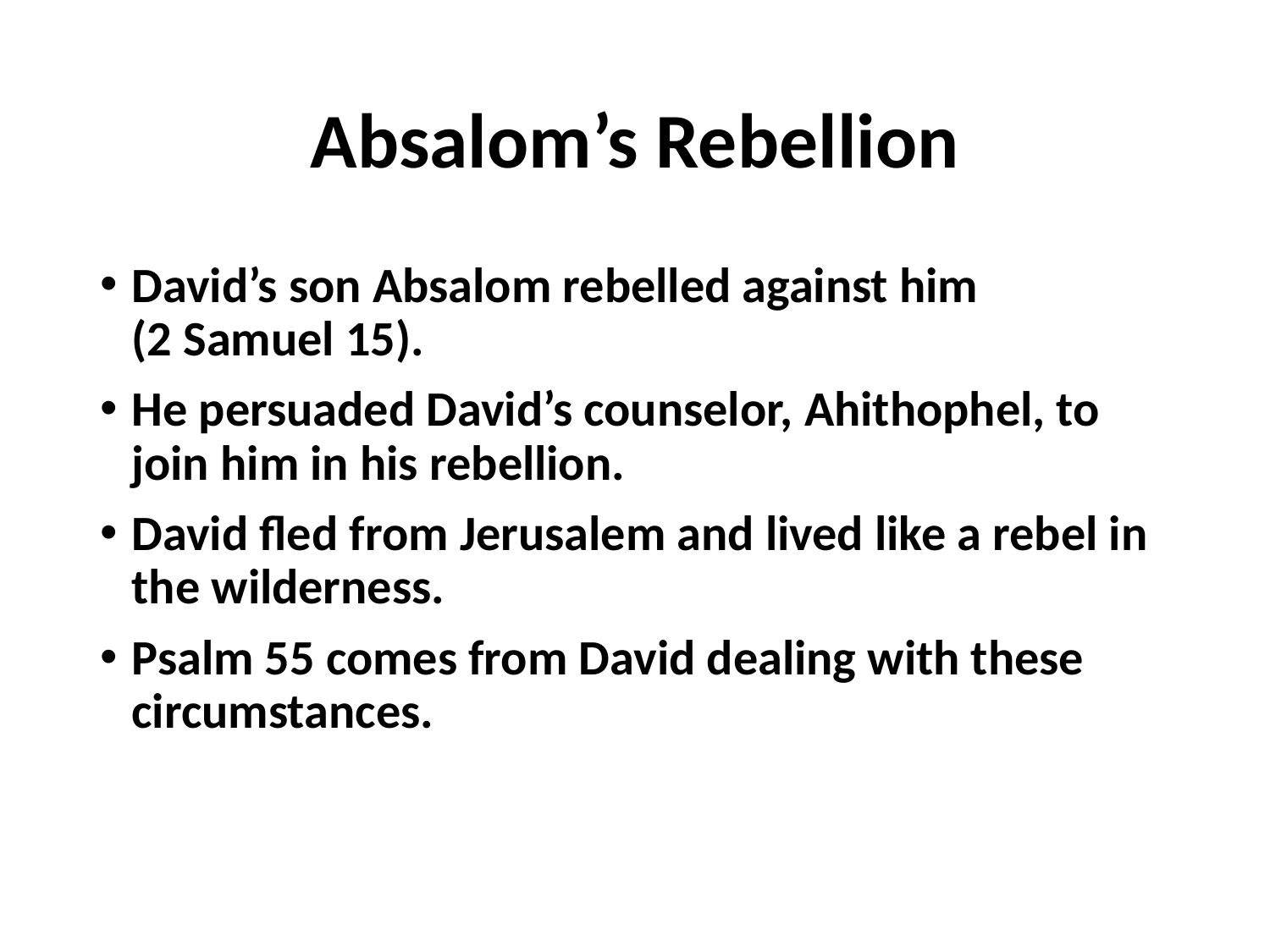

# Absalom’s Rebellion
David’s son Absalom rebelled against him
(2 Samuel 15).
He persuaded David’s counselor, Ahithophel, to join him in his rebellion.
David fled from Jerusalem and lived like a rebel in the wilderness.
Psalm 55 comes from David dealing with these circumstances.